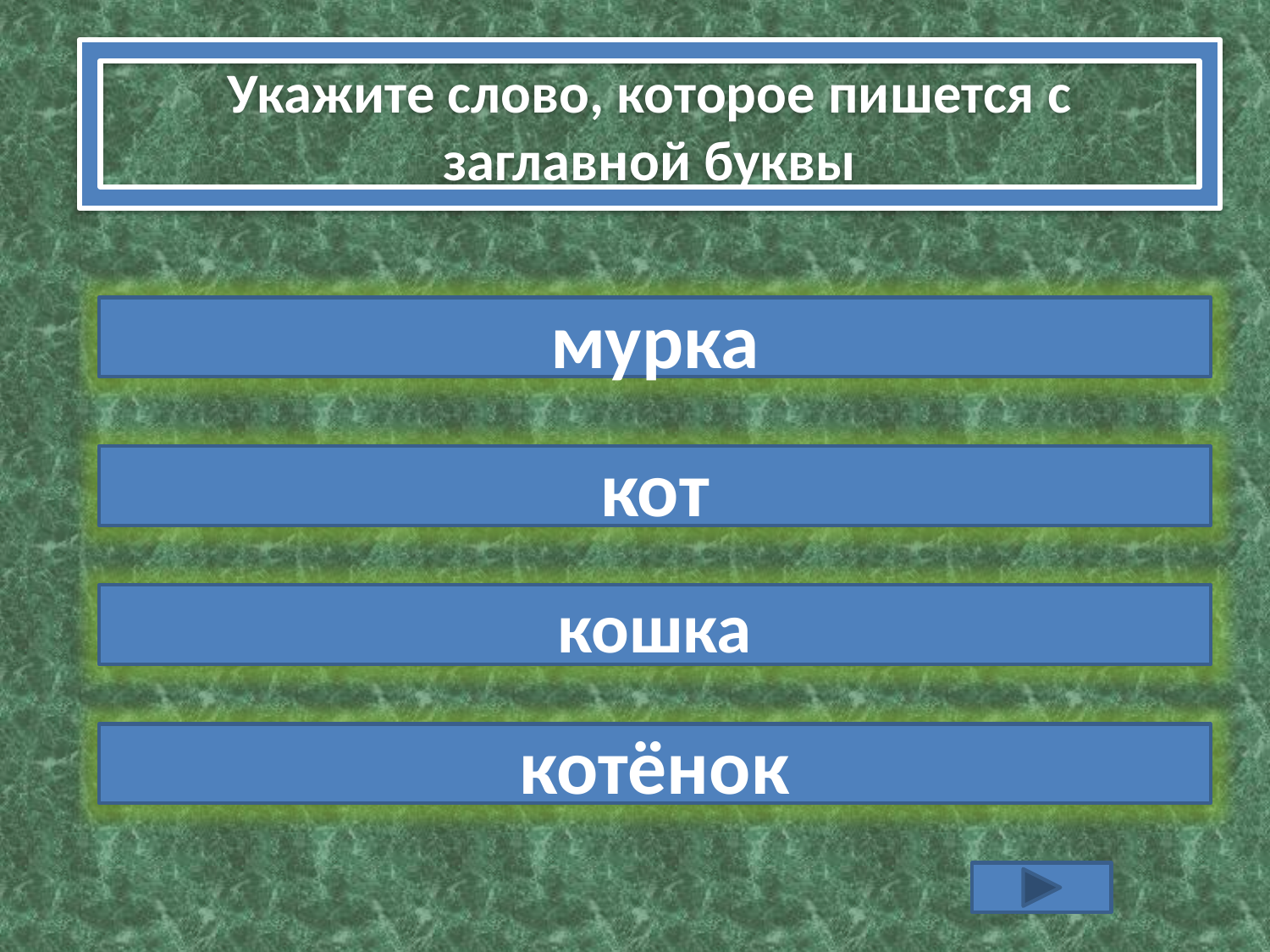

Укажите слово, которое пишется с заглавной буквы
ПРАВИЛЬНО
мурка
НЕПРАВИЛЬНО
кот
НЕПРАВИЛЬНО
кошка
НЕПРАВИЛЬНО
котёнок